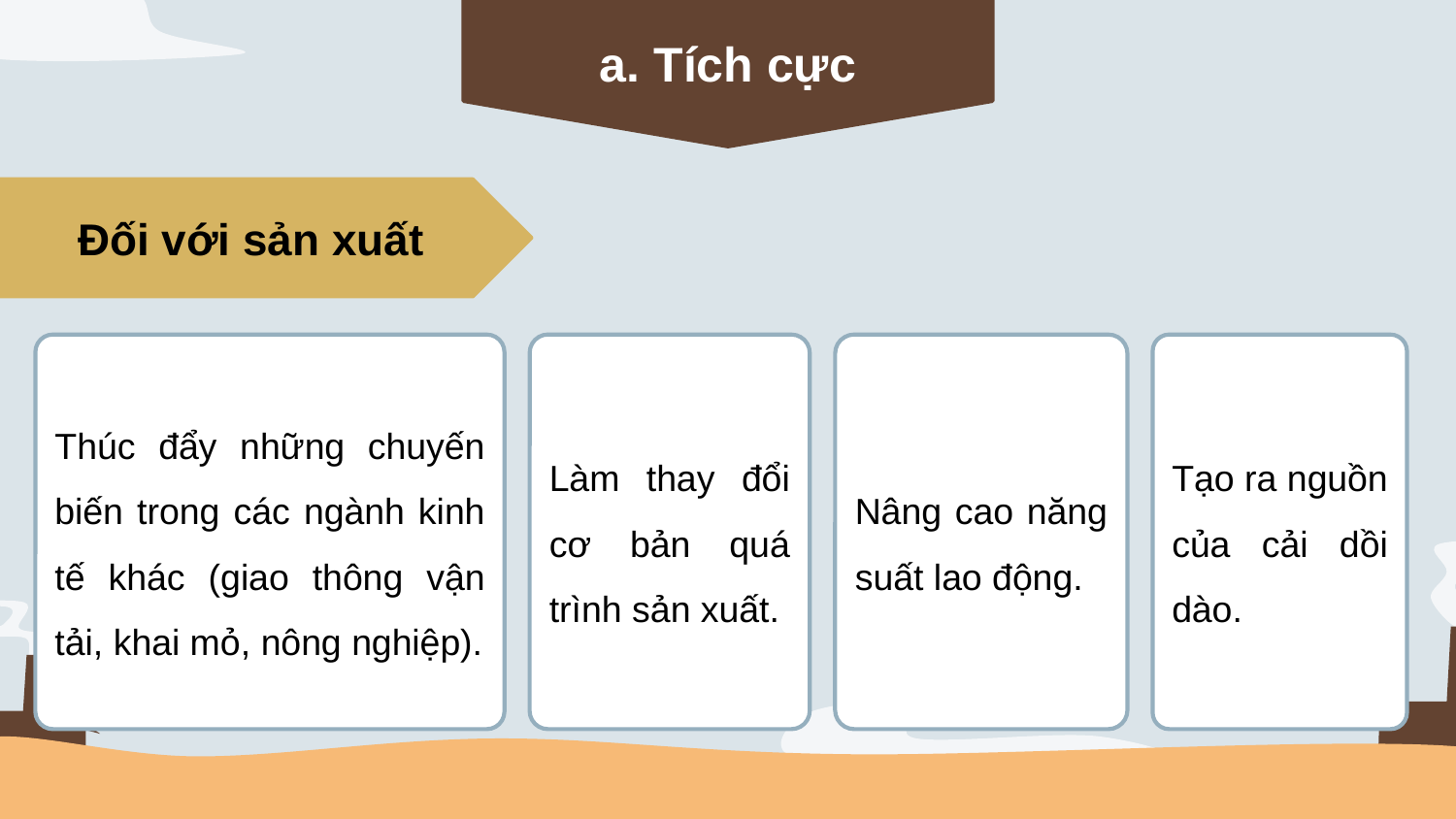

a. Tích cực
Đối với sản xuất
Thúc đẩy những chuyến biến trong các ngành kinh tế khác (giao thông vận tải, khai mỏ, nông nghiệp).
Làm thay đổi cơ bản quá trình sản xuất.
Nâng cao năng suất lao động.
Tạo ra nguồn của cải dồi dào.